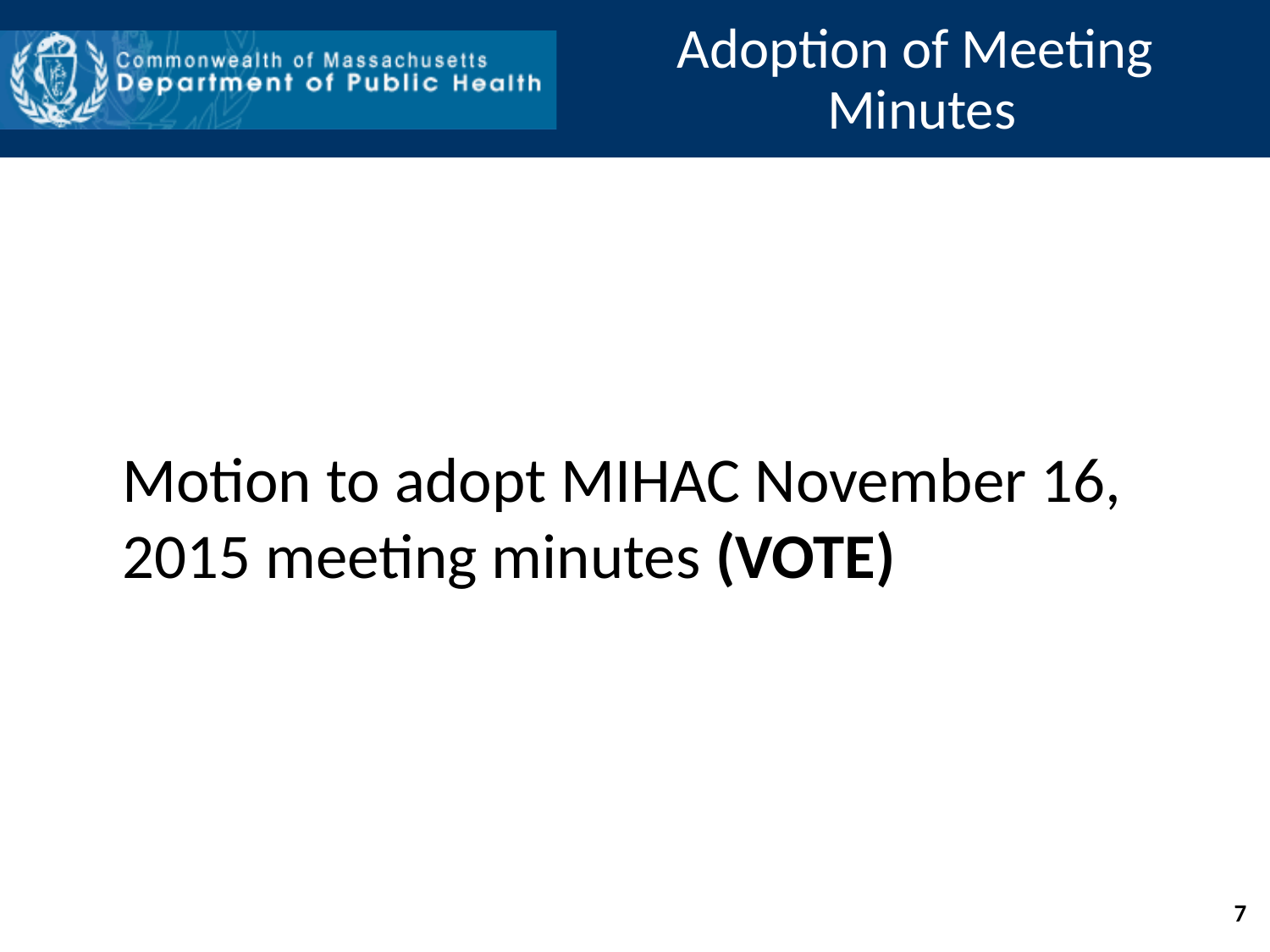

Adoption of Meeting
Minutes

Motion to adopt MIHAC November 16, 2015 meeting minutes (VOTE)
7